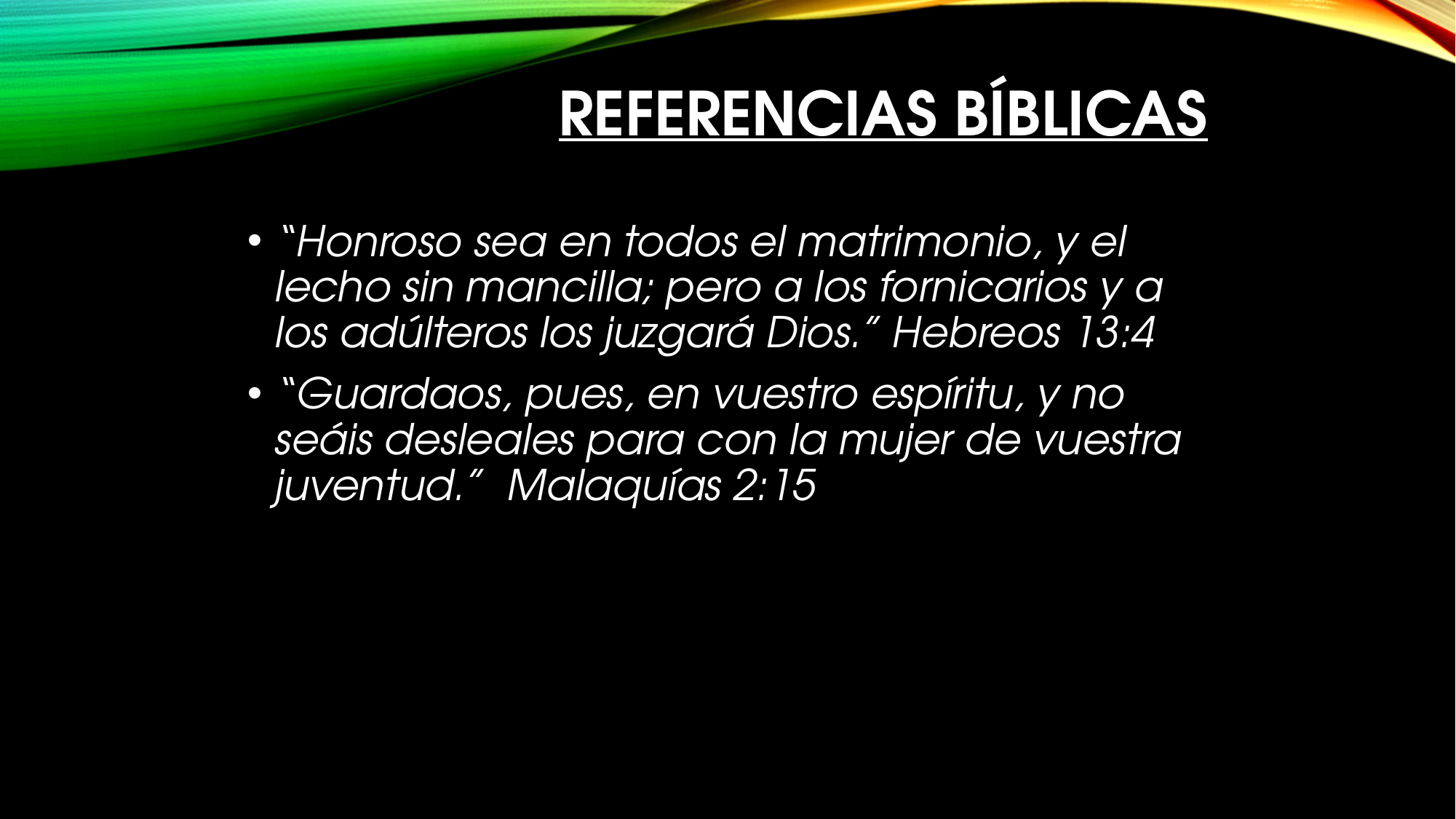

# Referencias Bíblicas
“Honroso sea en todos el matrimonio, y el lecho sin mancilla; pero a los fornicarios y a los adúlteros los juzgará Dios.” Hebreos 13:4
“Guardaos, pues, en vuestro espíritu, y no seáis desleales para con la mujer de vuestra juventud.”  Malaquías 2:15